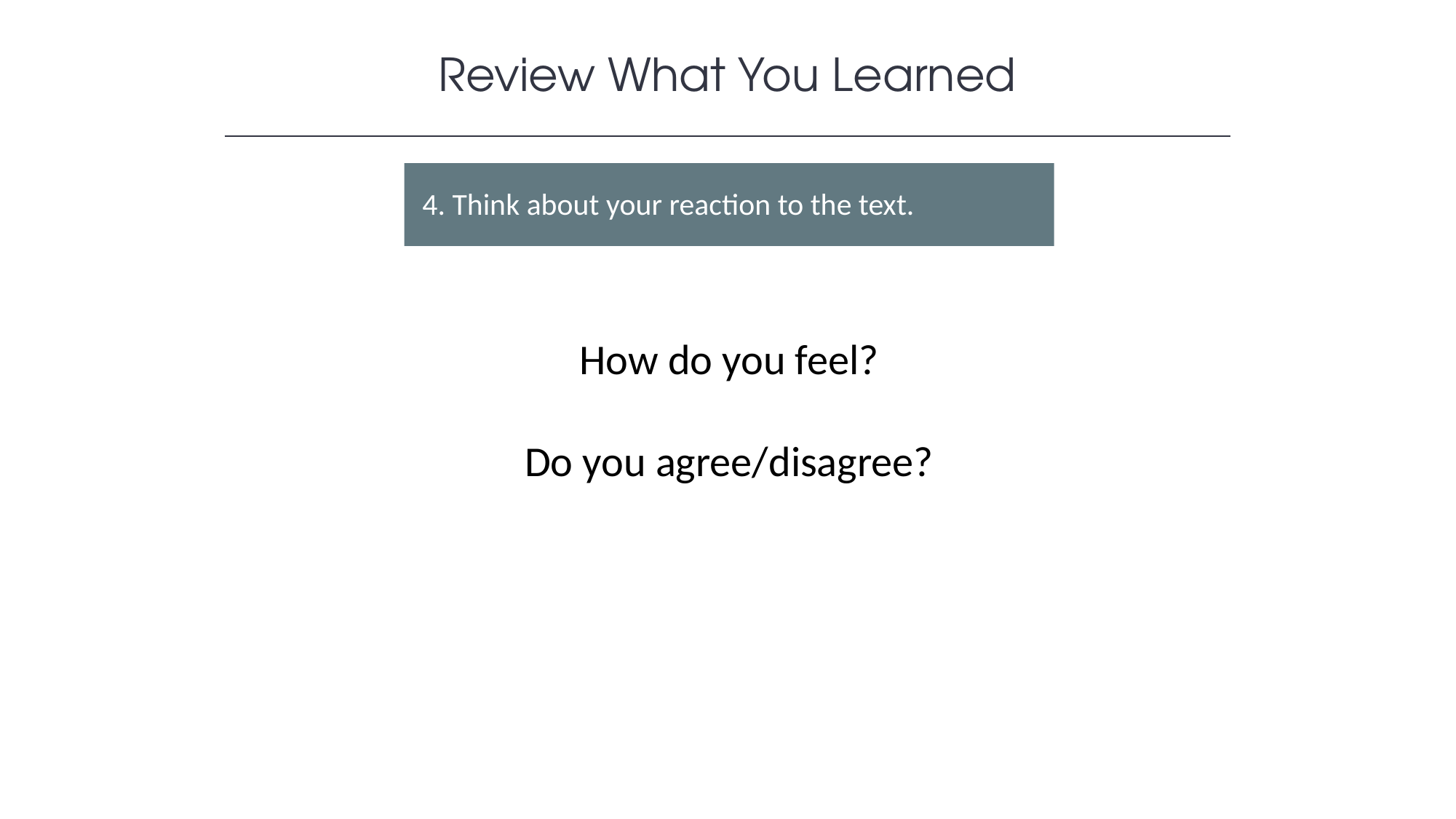

Review What You Learned

4. Think about your reaction to the text.
How do you feel?

Do you agree/disagree?